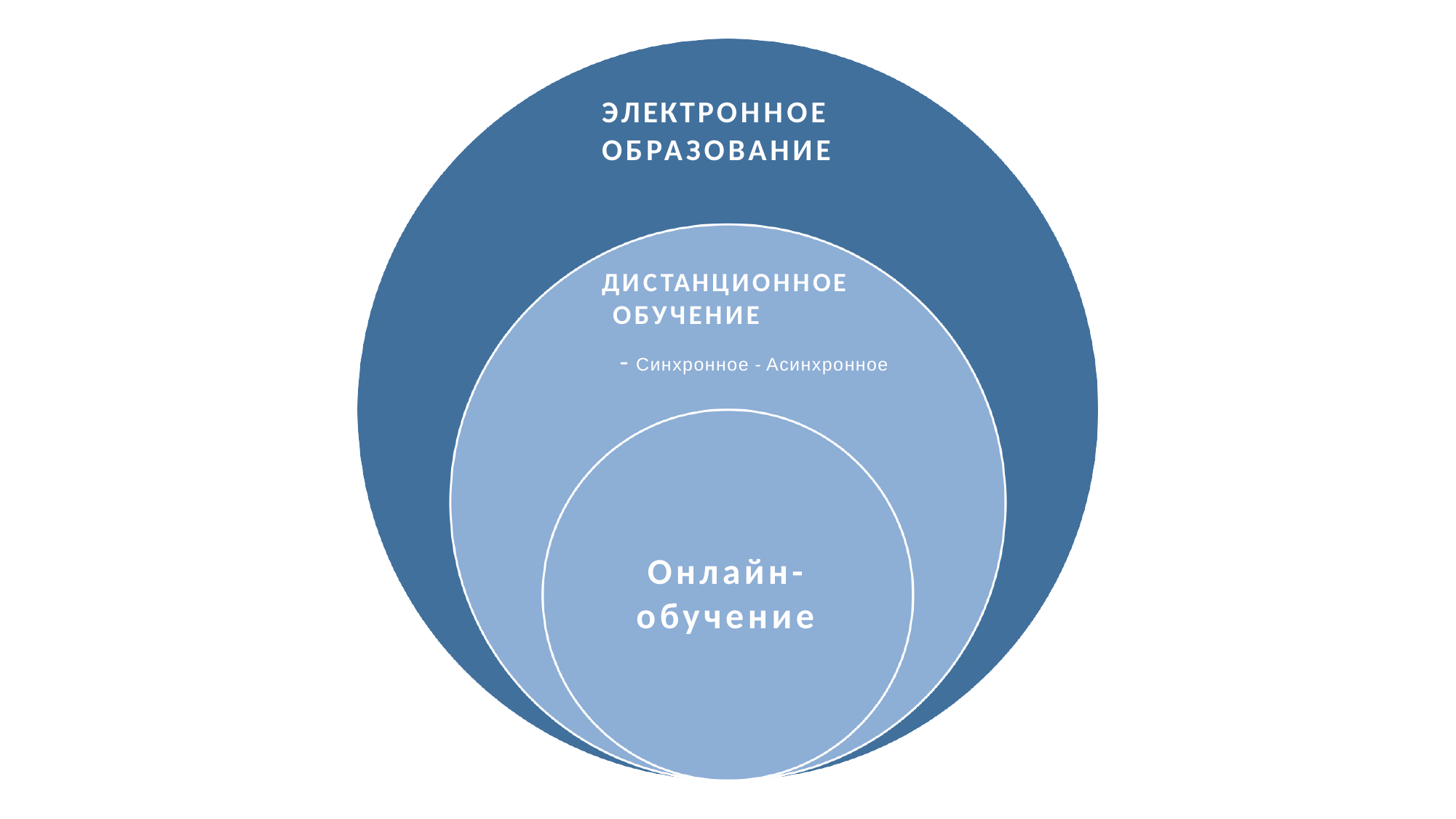

ЭЛЕКТРОННОЕ
ОБРАЗОВАНИЕ
ДИСТАНЦИОННОЕ ОБУЧЕНИЕ
- Синхронное - Асинхронное
Онлайн-
обучение